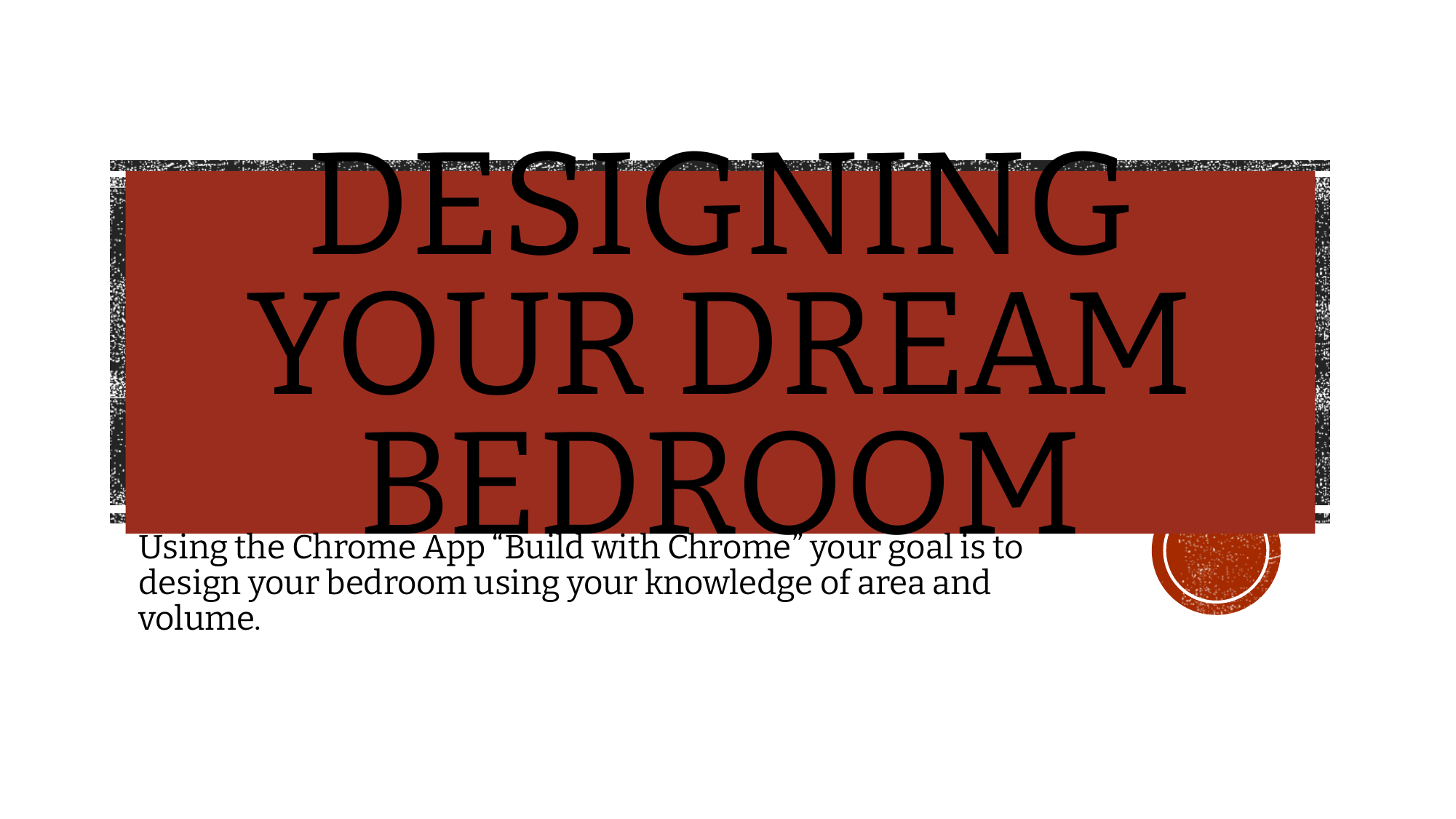

# Designing your dream bedroom
Using the Chrome App “Build with Chrome” your goal is to design your bedroom using your knowledge of area and volume.